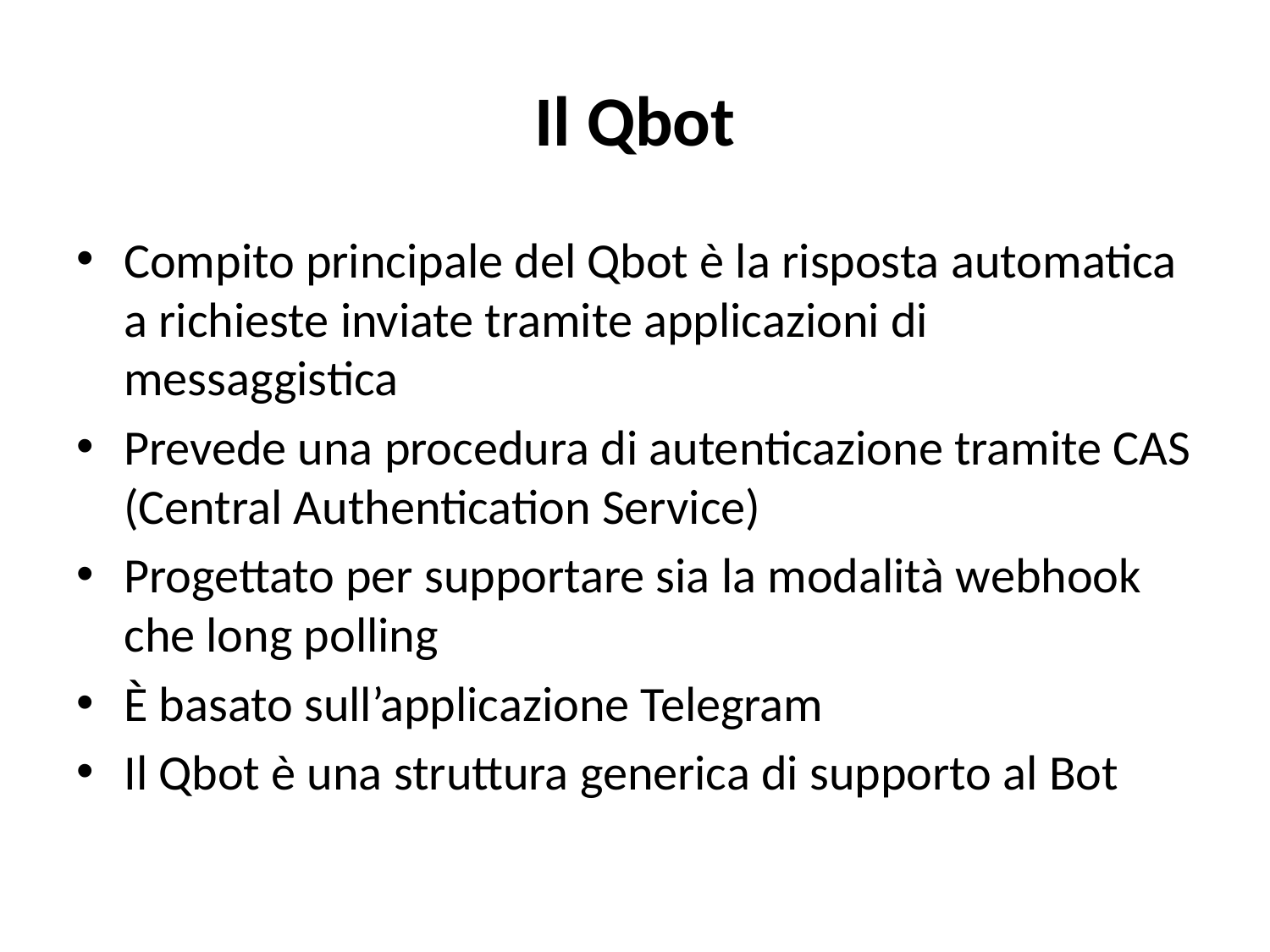

# Il Qbot
Compito principale del Qbot è la risposta automatica a richieste inviate tramite applicazioni di messaggistica
Prevede una procedura di autenticazione tramite CAS (Central Authentication Service)
Progettato per supportare sia la modalità webhook che long polling
È basato sull’applicazione Telegram
Il Qbot è una struttura generica di supporto al Bot